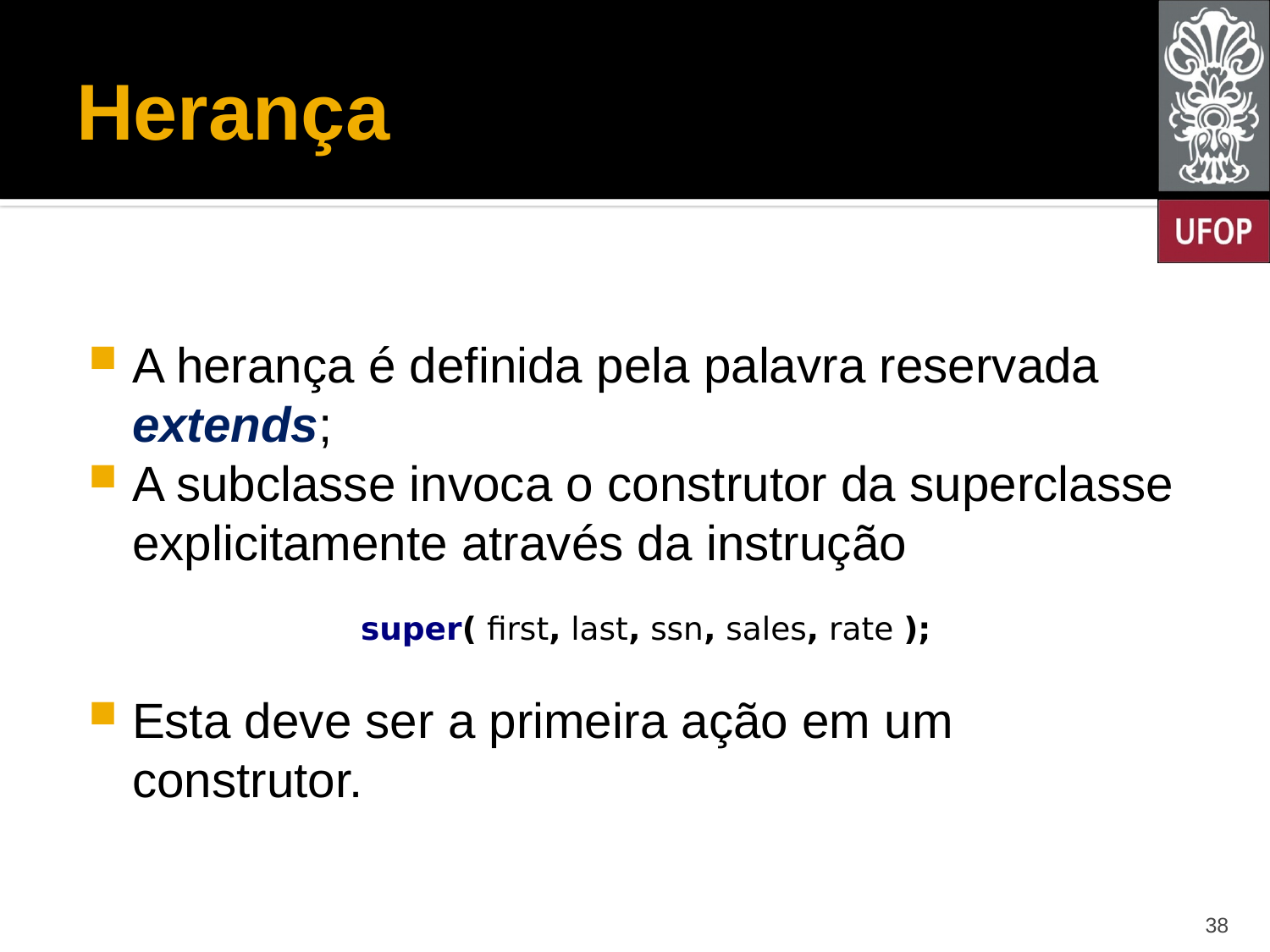

# Herança
A herança é definida pela palavra reservada extends;
A subclasse invoca o construtor da superclasse explicitamente através da instrução

 super( first, last, ssn, sales, rate );

Esta deve ser a primeira ação em um construtor.
38